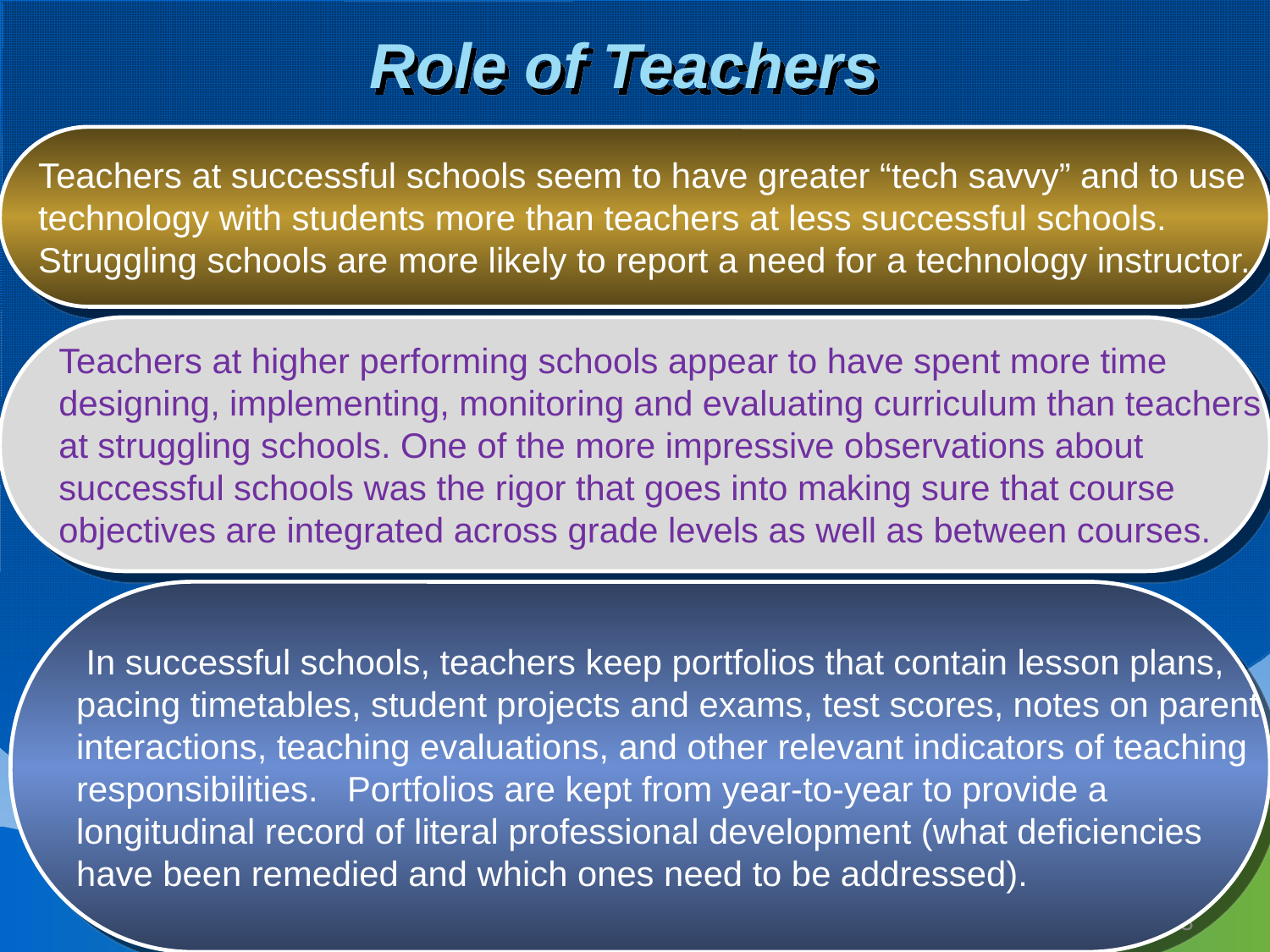

# Role of Teachers
Teachers at successful schools seem to have greater “tech savvy” and to use
technology with students more than teachers at less successful schools.
Struggling schools are more likely to report a need for a technology instructor.

 Teachers at higher performing schools appear to have spent more time
 designing, implementing, monitoring and evaluating curriculum than teachers
 at struggling schools. One of the more impressive observations about
 successful schools was the rigor that goes into making sure that course
 objectives are integrated across grade levels as well as between courses.

 In successful schools, teachers keep portfolios that contain lesson plans,
pacing timetables, student projects and exams, test scores, notes on parent
interactions, teaching evaluations, and other relevant indicators of teaching
responsibilities.   Portfolios are kept from year-to-year to provide a
longitudinal record of literal professional development (what deficiencies
have been remedied and which ones need to be addressed).
13